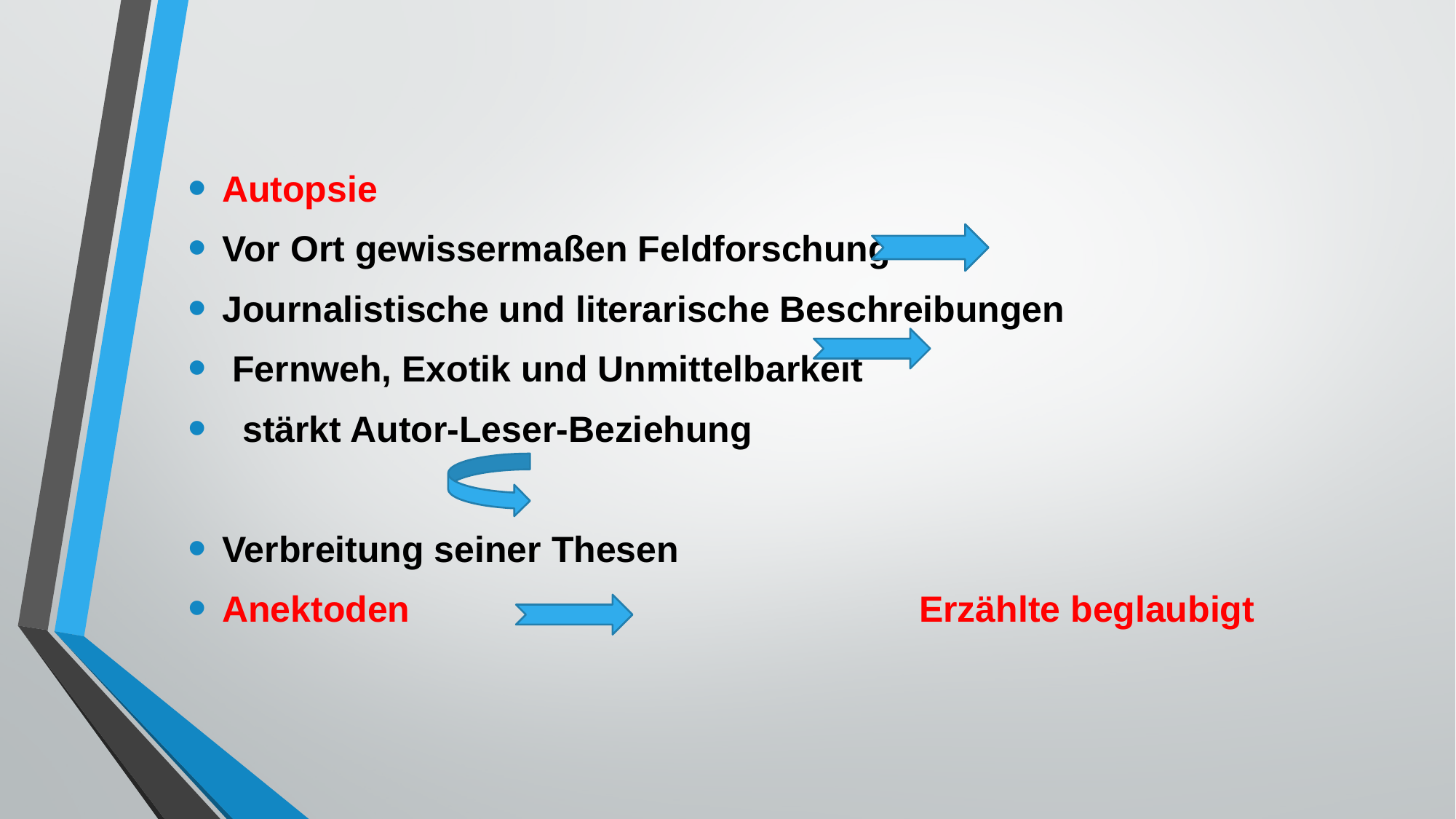

Autopsie
Vor Ort gewissermaßen Feldforschung
Journalistische und literarische Beschreibungen
 Fernweh, Exotik und Unmittelbarkeit
  stärkt Autor-Leser-Beziehung

Verbreitung seiner Thesen
Anektoden                                                  Erzählte beglaubigt